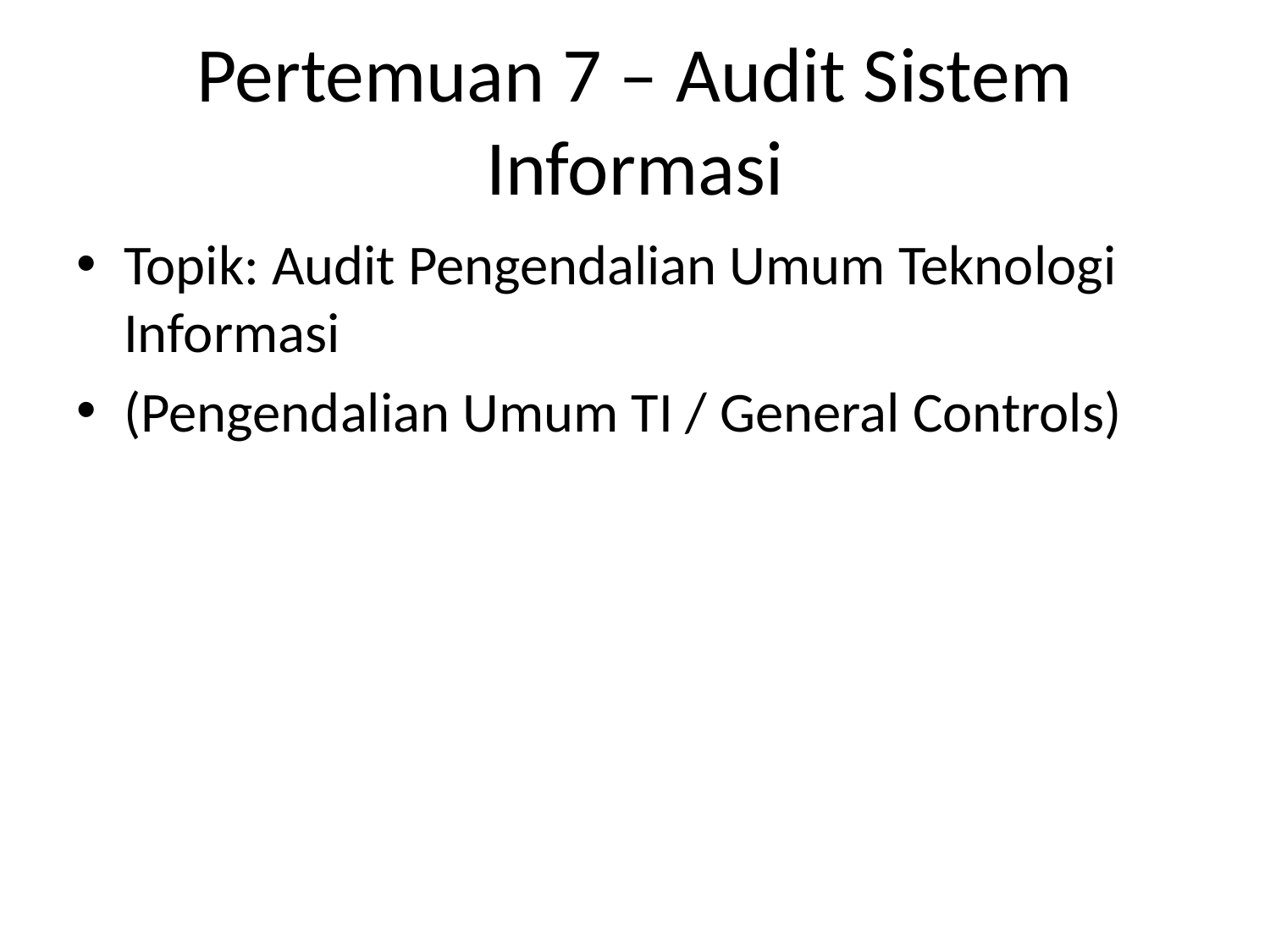

# Pertemuan 7 – Audit Sistem Informasi
Topik: Audit Pengendalian Umum Teknologi Informasi
(Pengendalian Umum TI / General Controls)